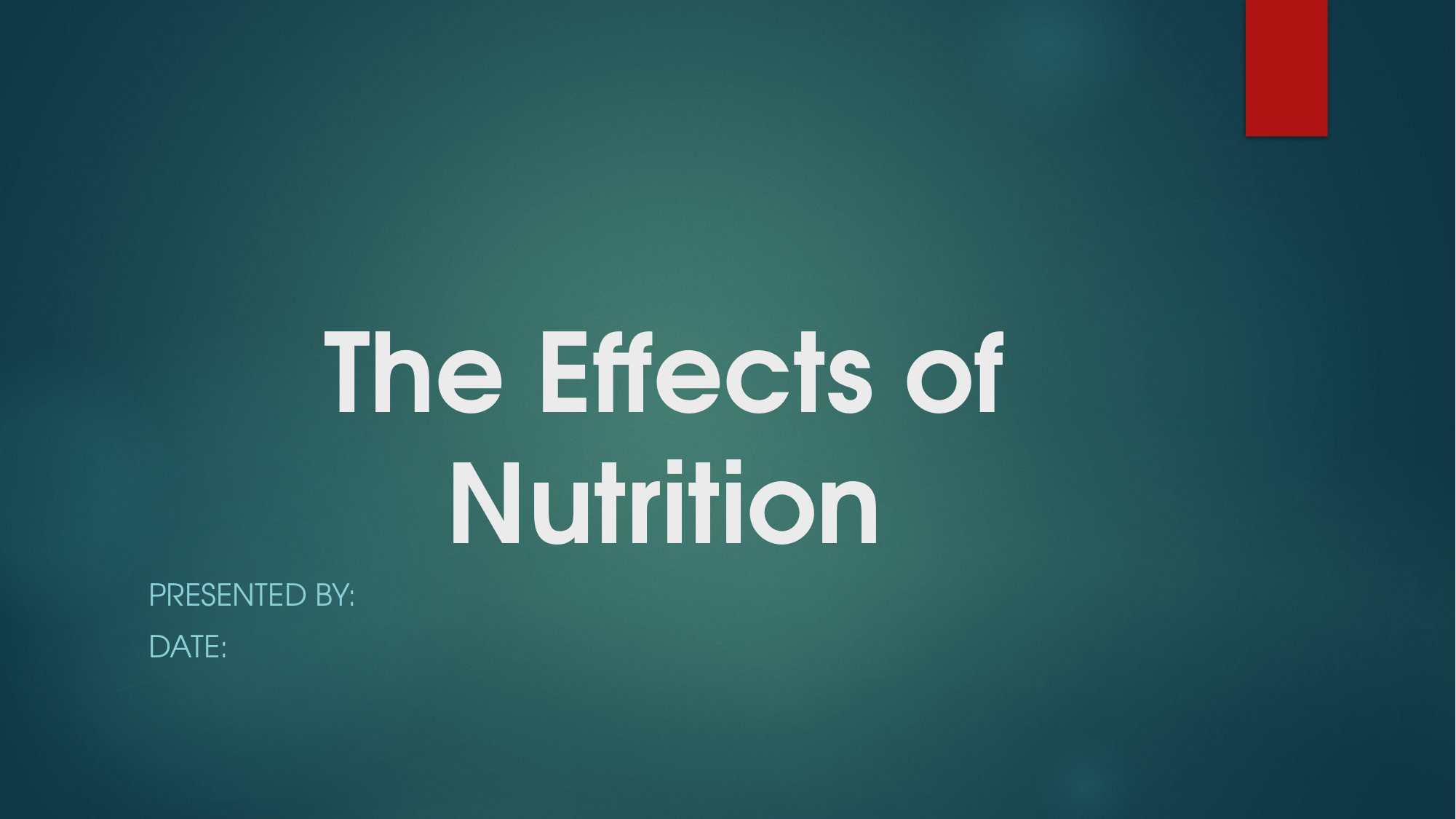

# The Effects of Nutrition
Presented by:
Date: